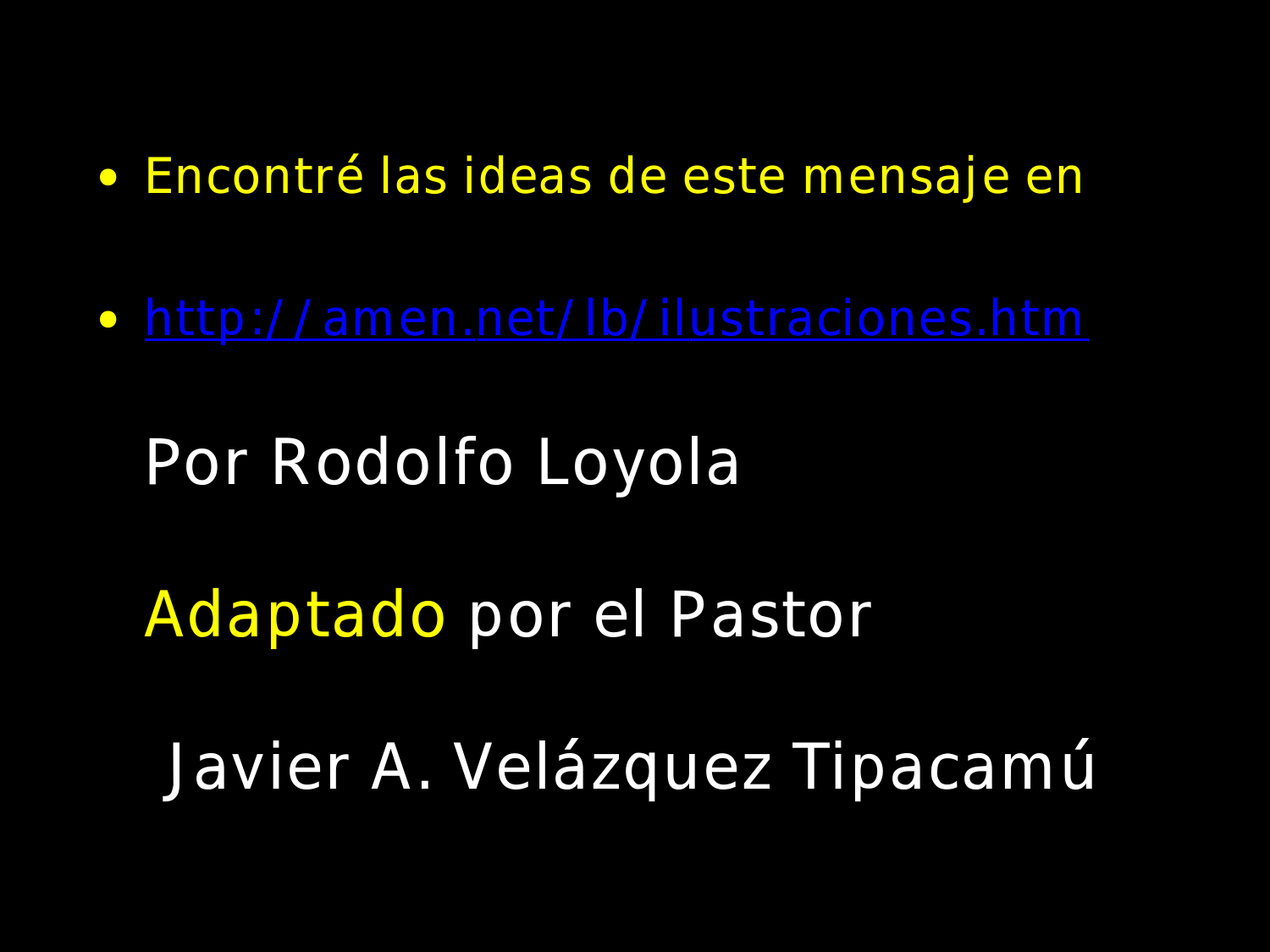

•
Encontré las ideas de este mensaje en
•
http://amen.net/lb/ilustraciones.htm
Por Rodolfo Loyola
Adaptado por el Pastor
Javier A. Velázquez Tipacamú